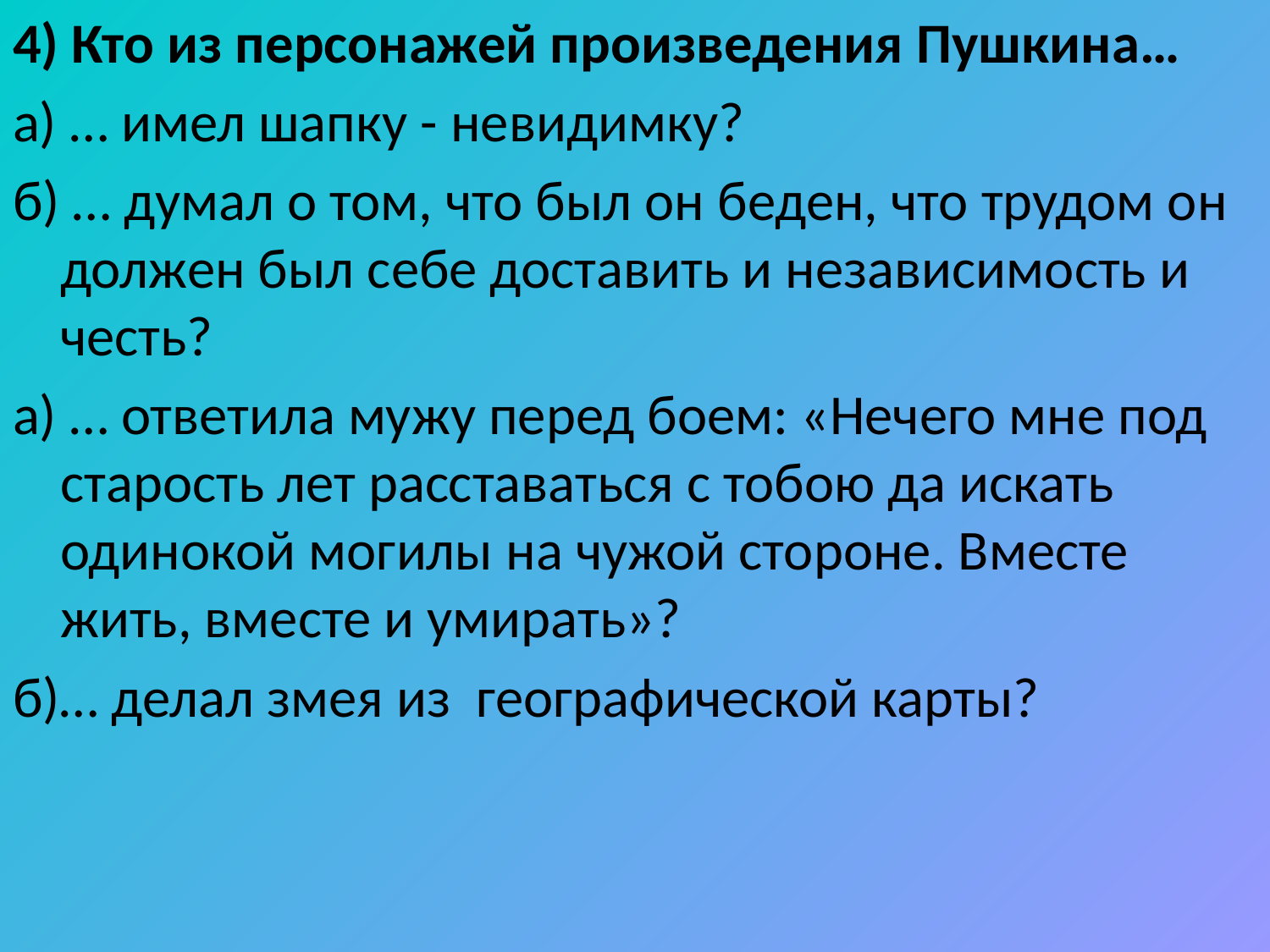

4) Кто из персонажей произведения Пушкина…
а) … имел шапку - невидимку?
б) … думал о том, что был он беден, что трудом он должен был себе доставить и независимость и честь?
а) … ответила мужу перед боем: «Нечего мне под старость лет расставаться с тобою да искать одинокой могилы на чужой стороне. Вместе жить, вместе и умирать»?
б)… делал змея из  географической карты?